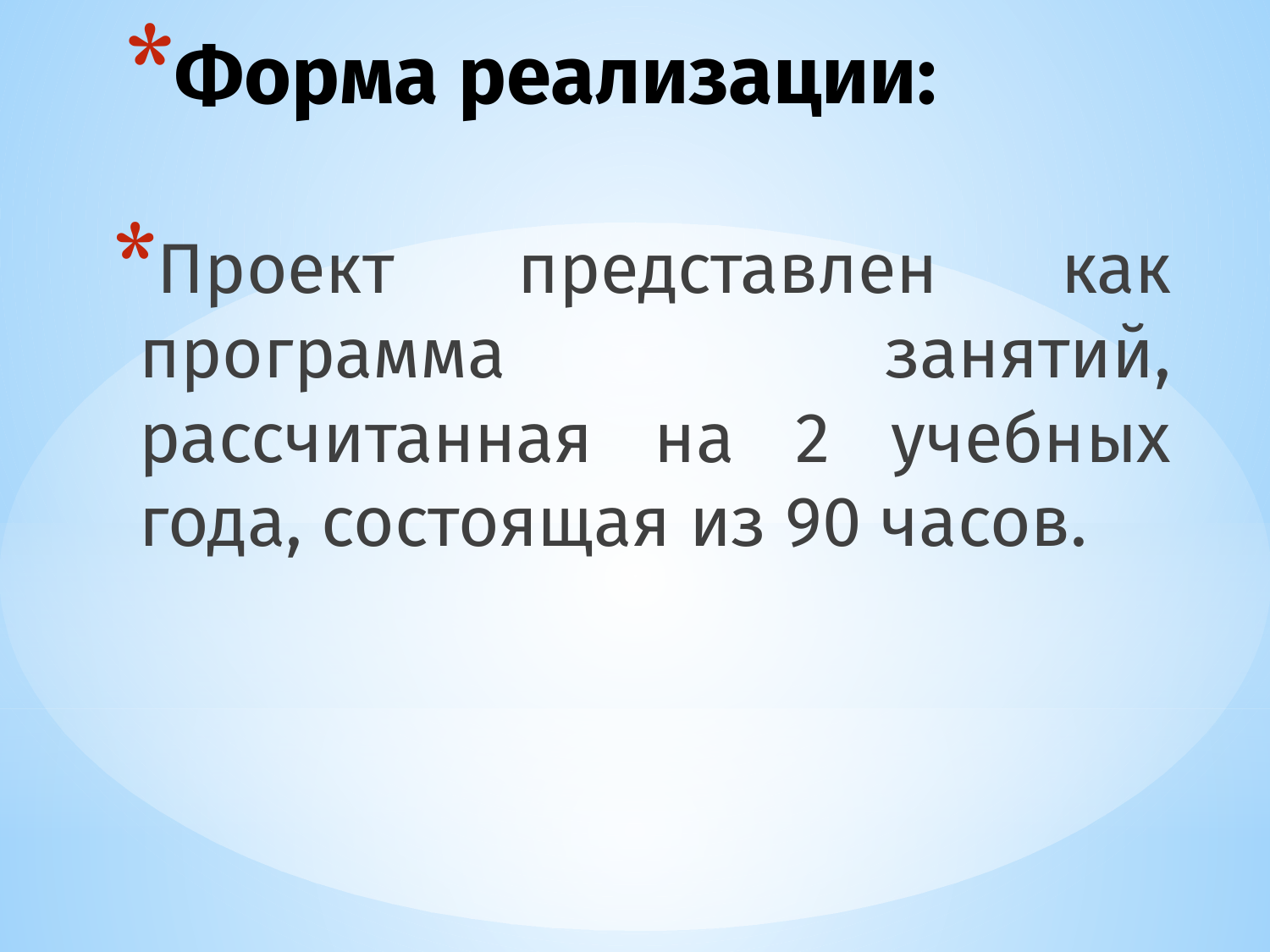

# Форма реализации:
Проект представлен как программа занятий, рассчитанная на 2 учебных года, состоящая из 90 часов.